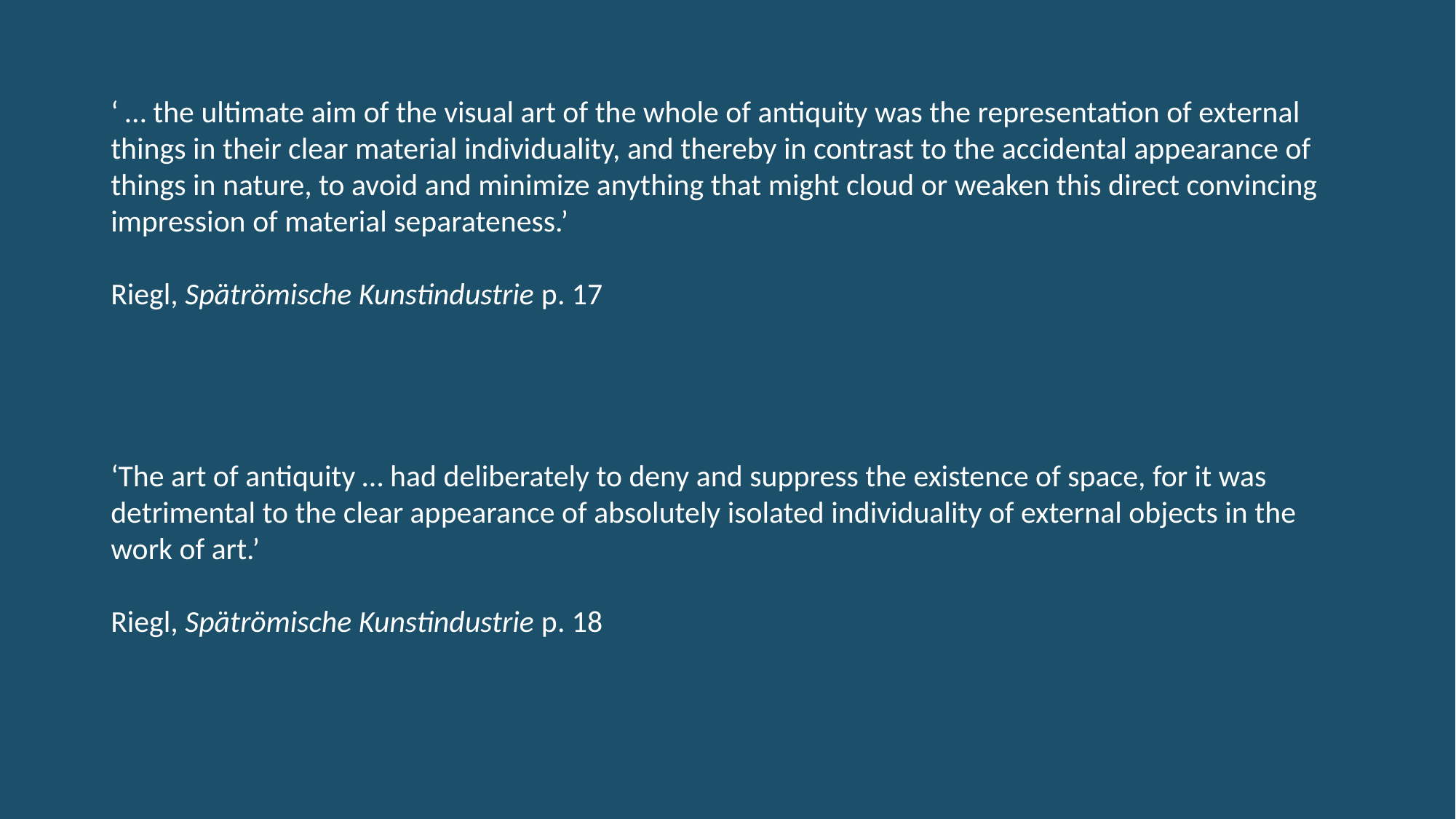

‘ … the ultimate aim of the visual art of the whole of antiquity was the representation of external things in their clear material individuality, and thereby in contrast to the accidental appearance of things in nature, to avoid and minimize anything that might cloud or weaken this direct convincing impression of material separateness.’

Riegl, Spätrömische Kunstindustrie p. 17

‘The art of antiquity … had deliberately to deny and suppress the existence of space, for it was detrimental to the clear appearance of absolutely isolated individuality of external objects in the work of art.’

Riegl, Spätrömische Kunstindustrie p. 18